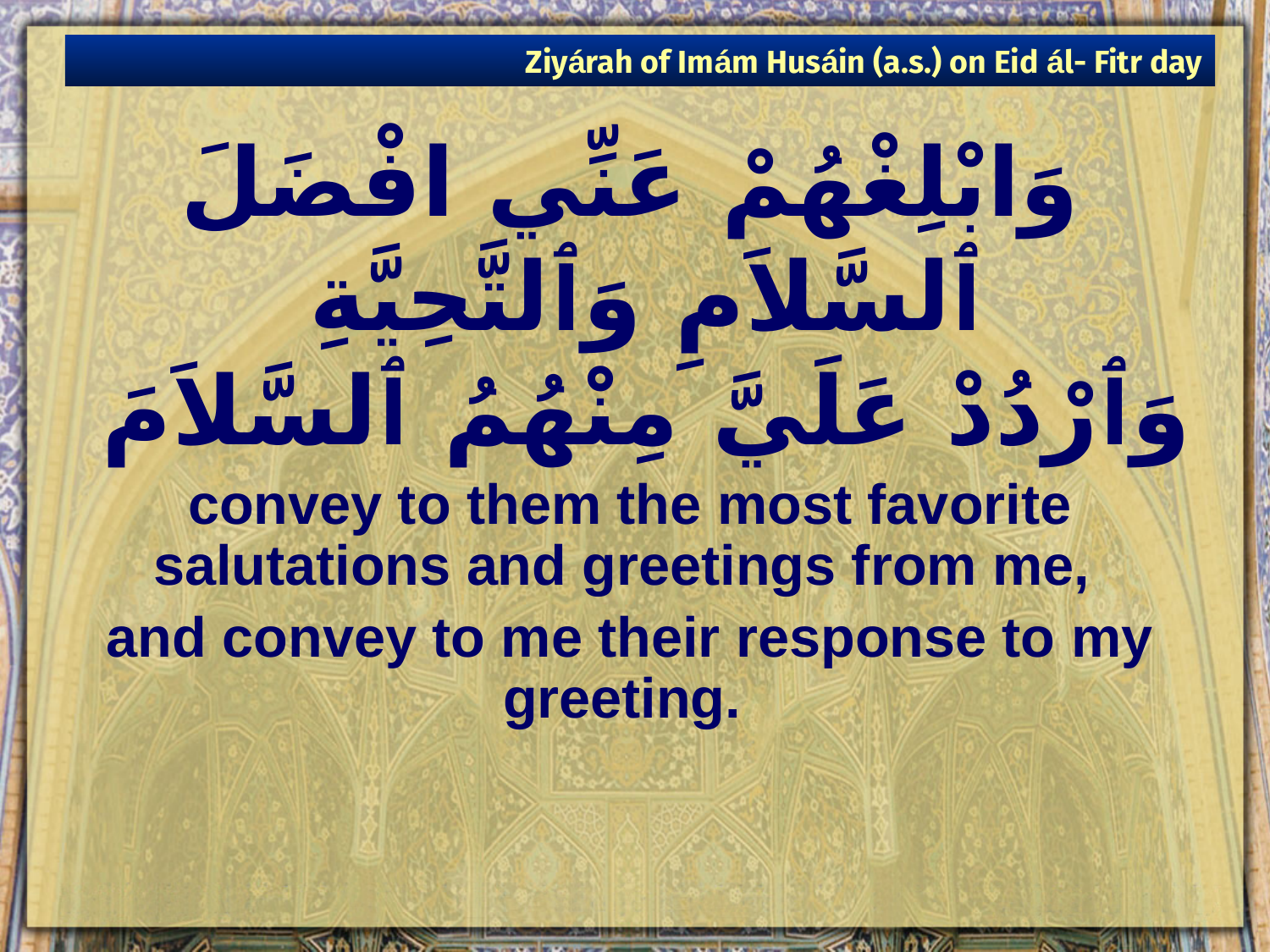

Ziyárah of Imám Husáin (a.s.) on Eid ál- Fitr day
# وَابْلِغْهُمْ عَنِّي افْضَلَ ٱلسَّلاَمِ وَٱلتَّحِيَّةِ وَٱرْدُدْ عَلَيَّ مِنْهُمُ ٱلسَّلاَمَ
convey to them the most favorite salutations and greetings from me,
and convey to me their response to my greeting.